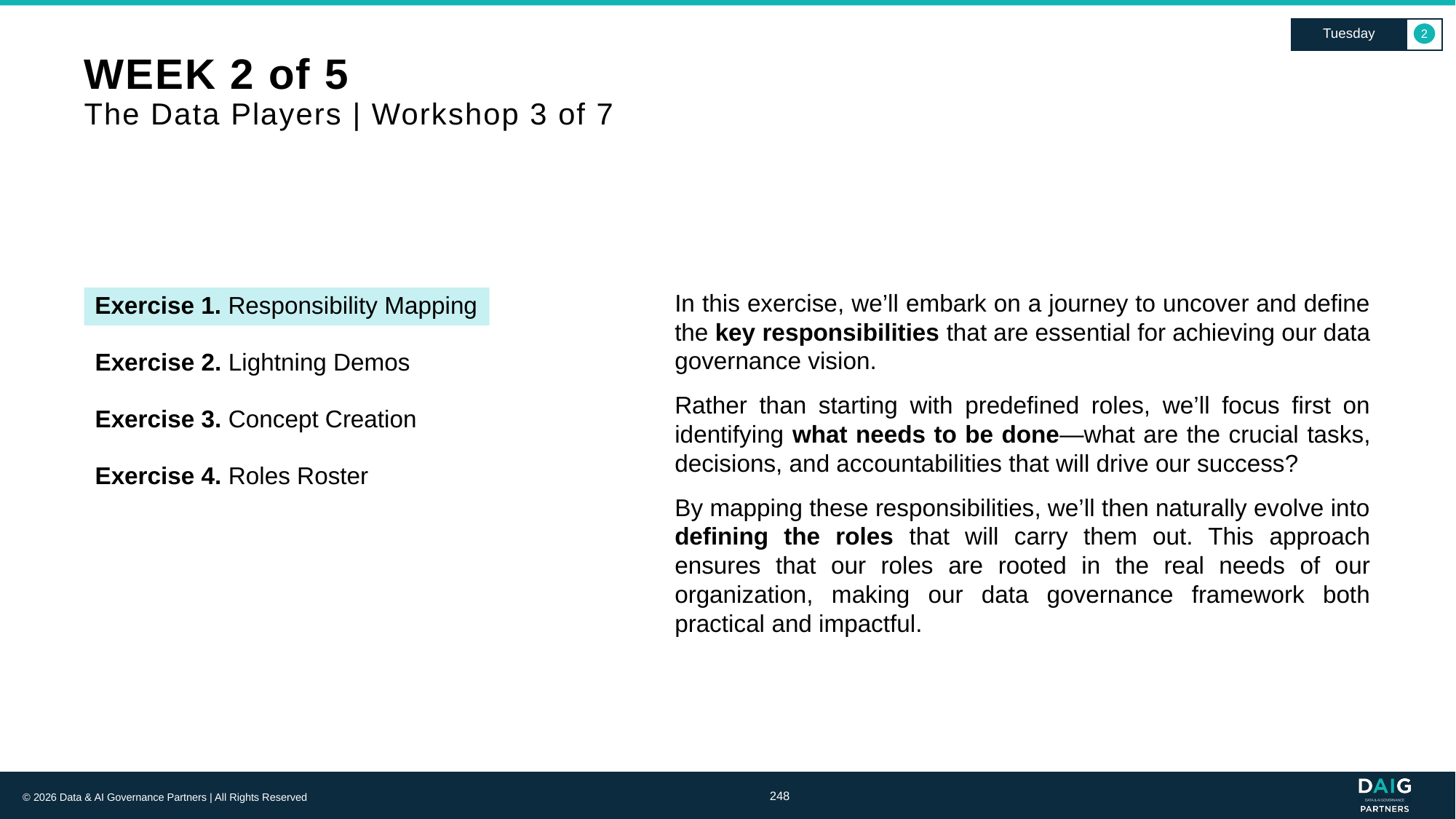

Tuesday

2
# WEEK 2 of 5 The Data Players | Workshop 3 of 7
Exercise 1. Responsibility Mapping
In this exercise, we’ll embark on a journey to uncover and define the key responsibilities that are essential for achieving our data governance vision.
Rather than starting with predefined roles, we’ll focus first on identifying what needs to be done—what are the crucial tasks, decisions, and accountabilities that will drive our success?
By mapping these responsibilities, we’ll then naturally evolve into defining the roles that will carry them out. This approach ensures that our roles are rooted in the real needs of our organization, making our data governance framework both practical and impactful.
Exercise 2. Lightning Demos
Exercise 3. Concept Creation
Exercise 4. Roles Roster
248
© 2026 Data & AI Governance Partners | All Rights Reserved